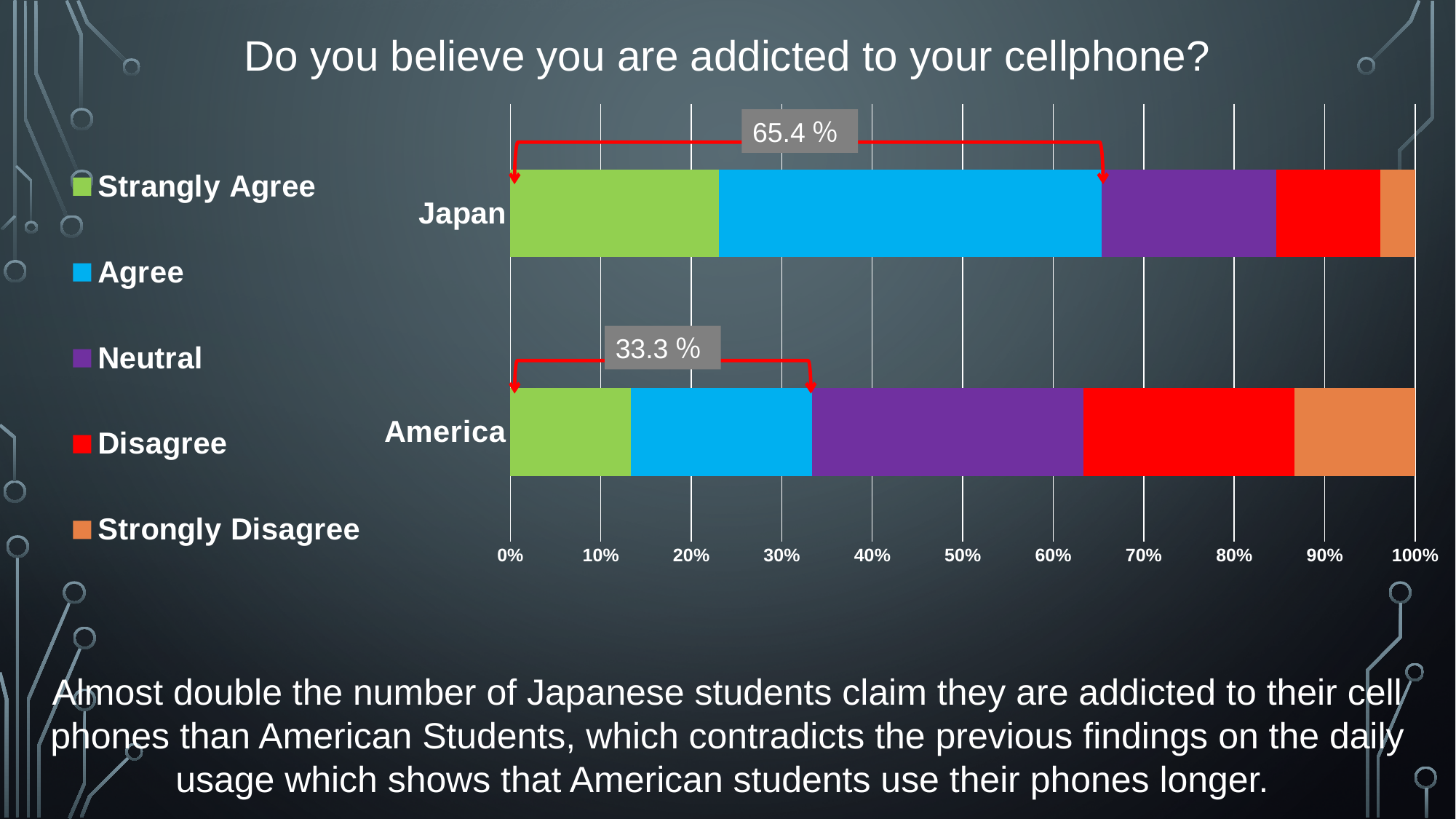

Do you believe you are addicted to your cellphone?

### Chart

| Category | Strangly Agree | Agree | Neutral | Disagree | Strongly Disagree |
|---|---|---|---|---|---|
| America | 4.0 | 6.0 | 9.0 | 7.0 | 4.0 |
| Japan | 6.0 | 11.0 | 5.0 | 3.0 | 1.0 |
65.4％

33.3％
Almost double the number of Japanese students claim they are addicted to their cell phones than American Students, which contradicts the previous findings on the daily usage which shows that American students use their phones longer.